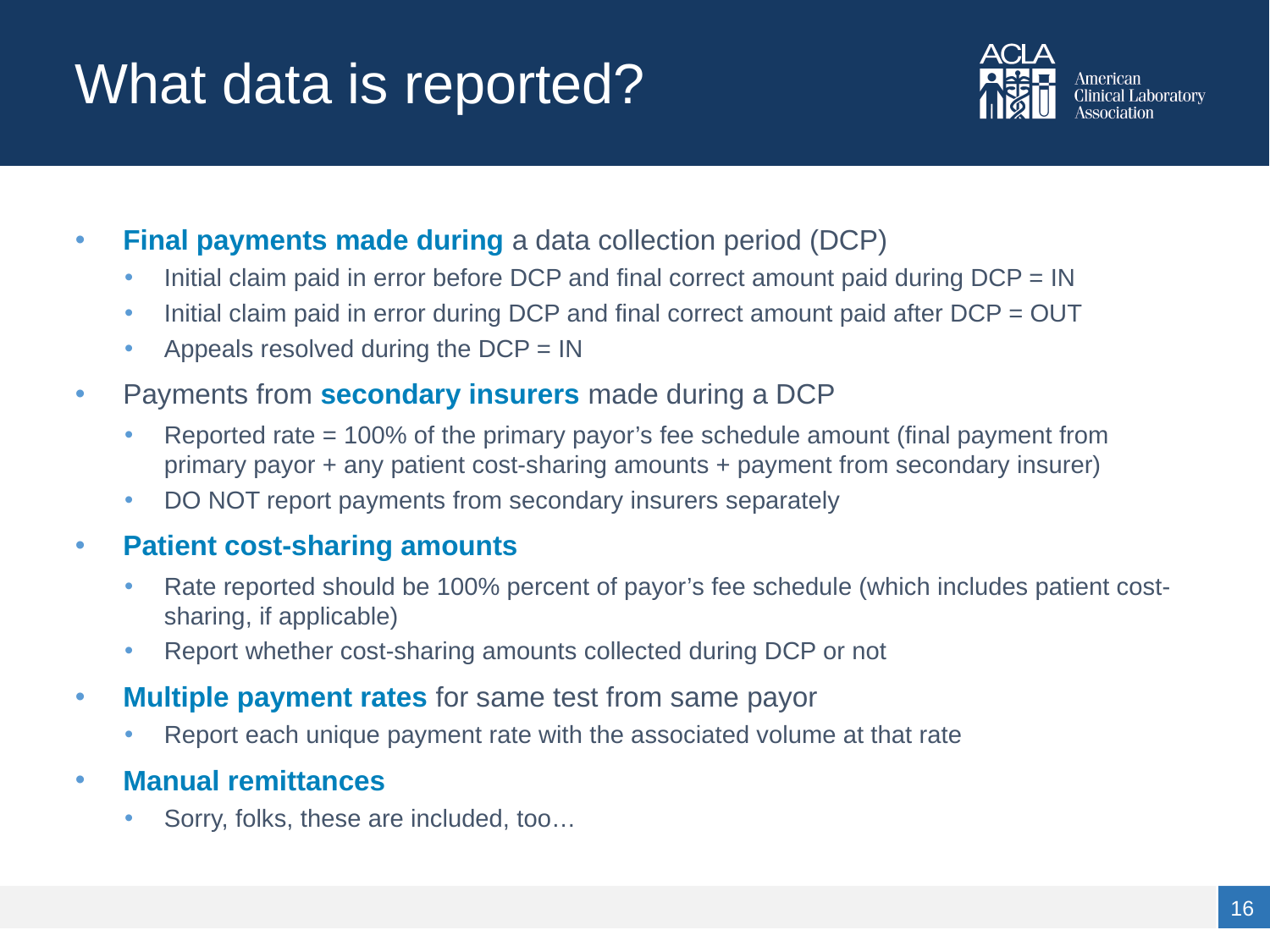

# What data is reported?
Final payments made during a data collection period (DCP)
Initial claim paid in error before DCP and final correct amount paid during DCP = IN
Initial claim paid in error during DCP and final correct amount paid after DCP = OUT
Appeals resolved during the DCP = IN
Payments from secondary insurers made during a DCP
Reported rate = 100% of the primary payor’s fee schedule amount (final payment from primary payor + any patient cost-sharing amounts + payment from secondary insurer)
DO NOT report payments from secondary insurers separately
Patient cost-sharing amounts
Rate reported should be 100% percent of payor’s fee schedule (which includes patient cost-sharing, if applicable)
Report whether cost-sharing amounts collected during DCP or not
Multiple payment rates for same test from same payor
Report each unique payment rate with the associated volume at that rate
Manual remittances
Sorry, folks, these are included, too…

16